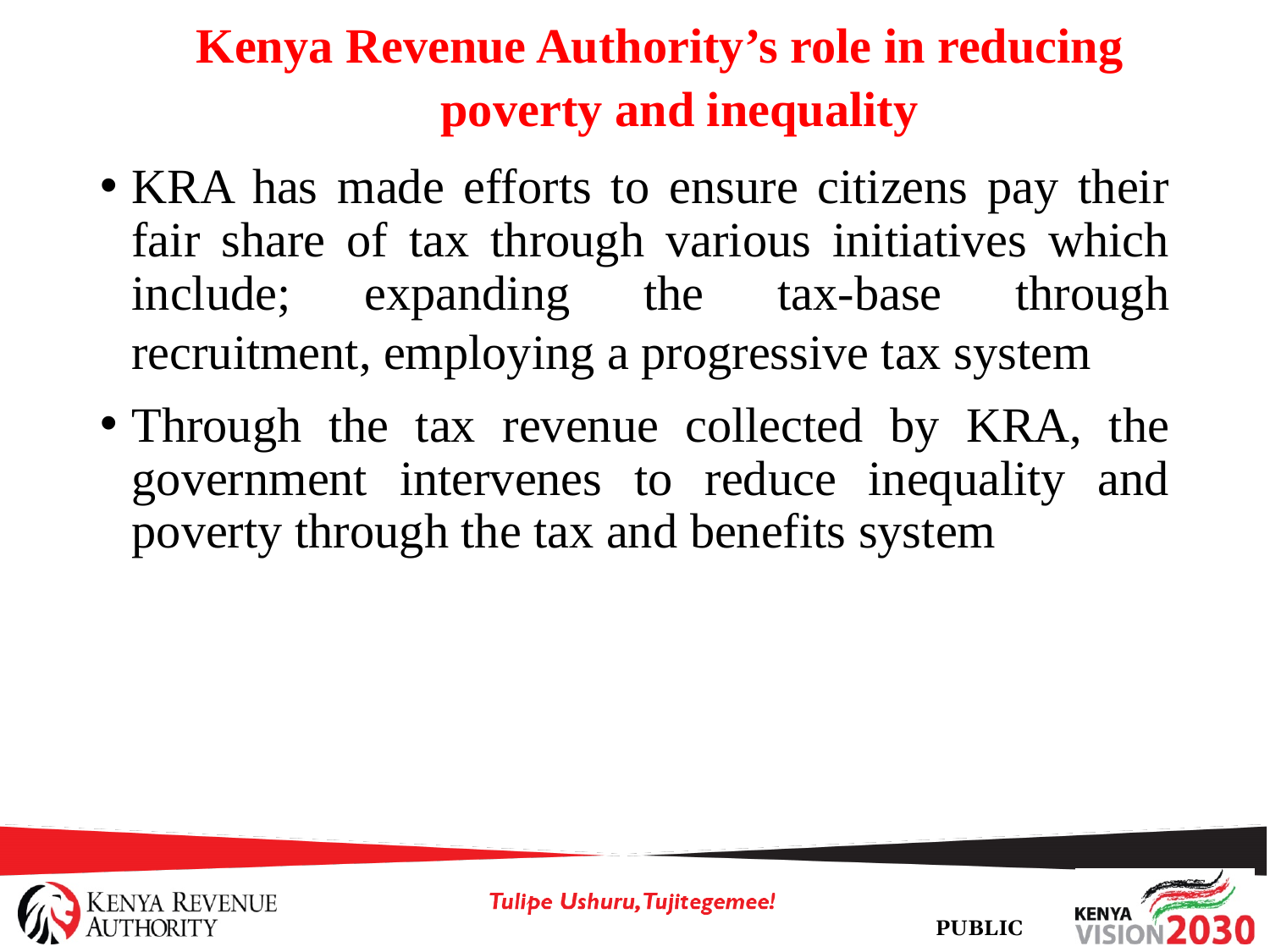

# Kenya Revenue Authority’s role in reducing poverty and inequality
KRA has made efforts to ensure citizens pay their fair share of tax through various initiatives which include; expanding the tax-base through recruitment, employing a progressive tax system
Through the tax revenue collected by KRA, the government intervenes to reduce inequality and poverty through the tax and benefits system